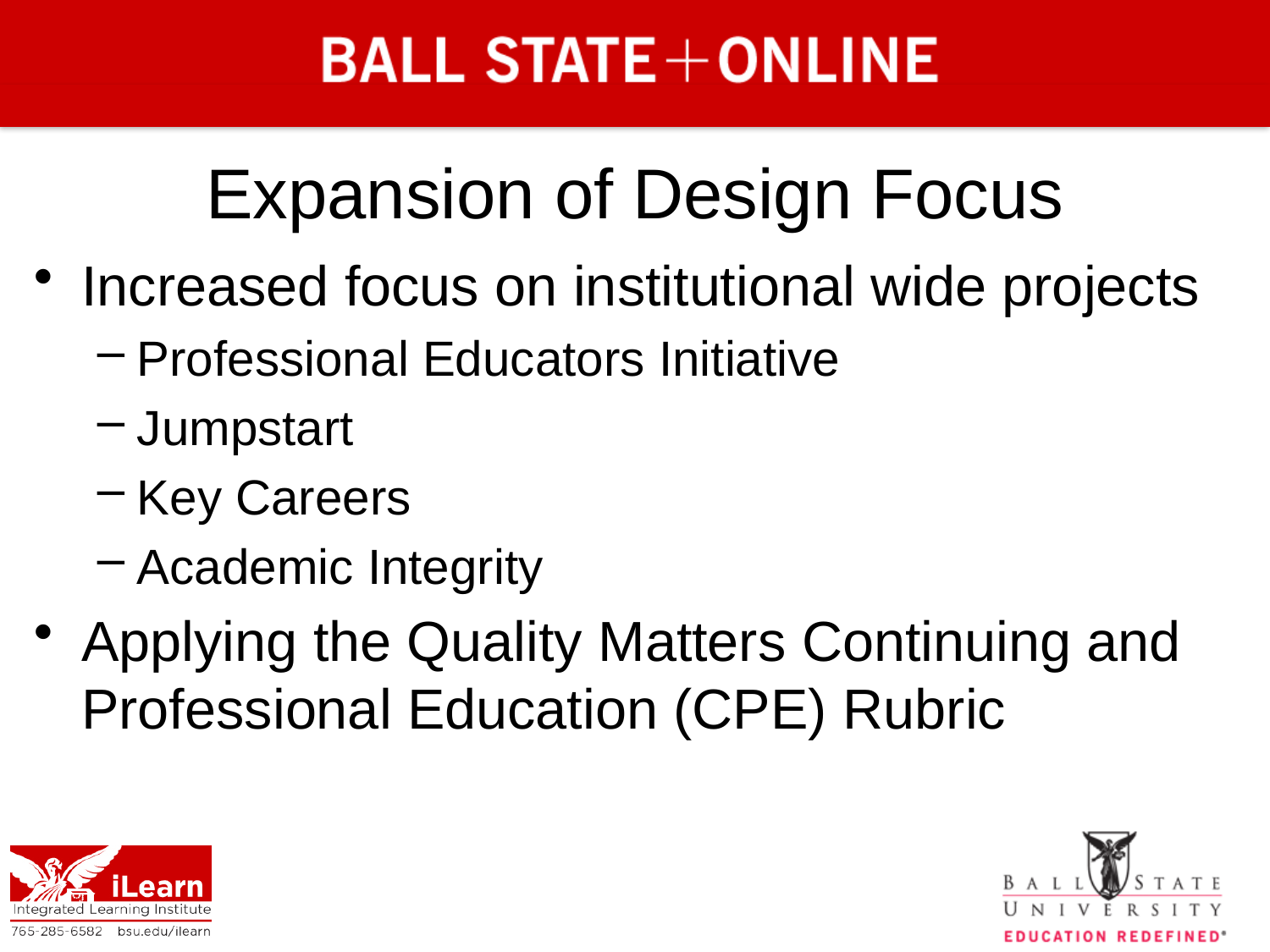

# Expansion of Design Focus
Increased focus on institutional wide projects
Professional Educators Initiative
Jumpstart
Key Careers
Academic Integrity
Applying the Quality Matters Continuing and Professional Education (CPE) Rubric